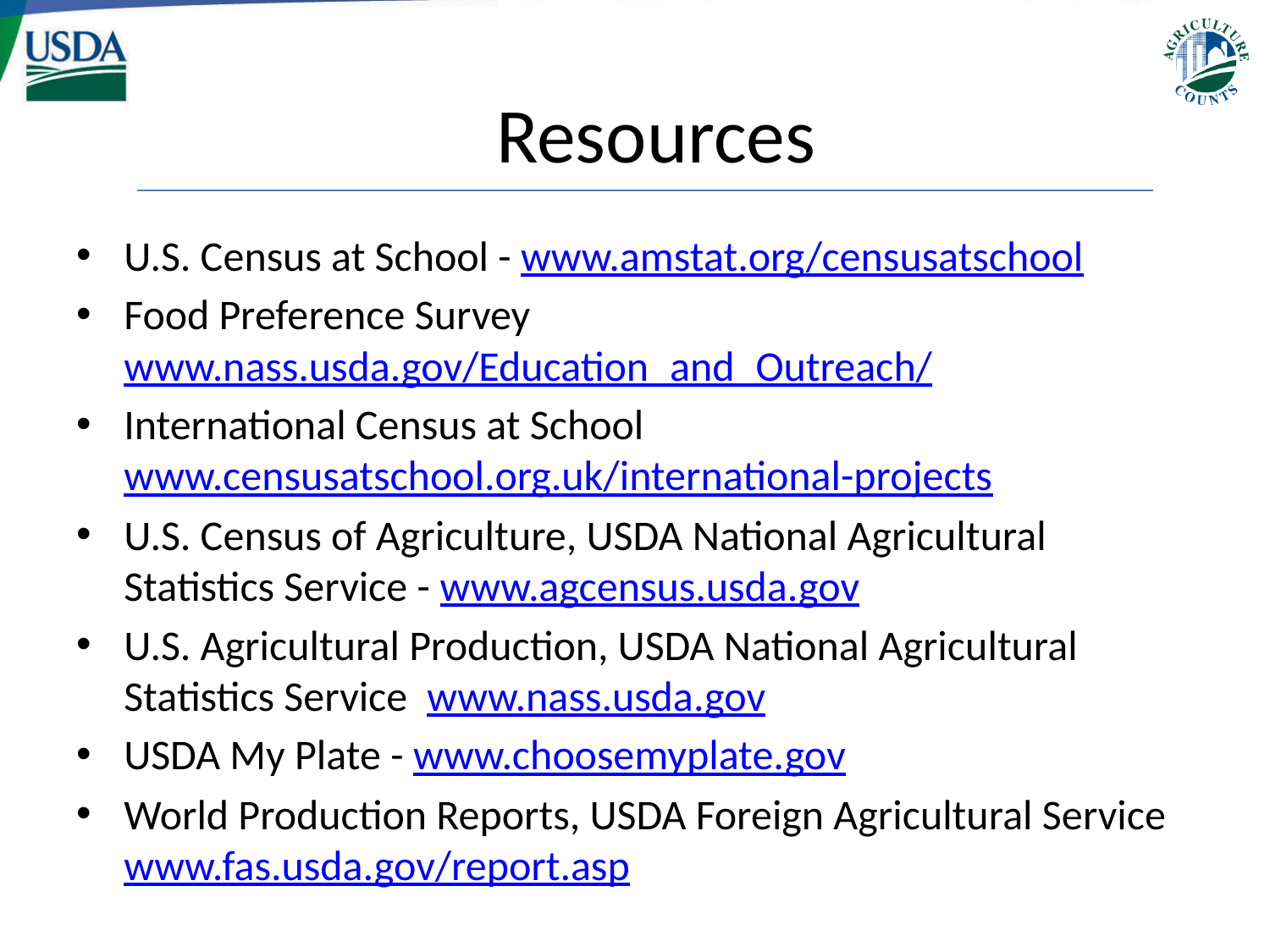

# Resources
U.S. Census at School - www.amstat.org/censusatschool
Food Preference Survey  www.nass.usda.gov/Education_and_Outreach/
International Census at School www.censusatschool.org.uk/international-projects
U.S. Census of Agriculture, USDA National Agricultural Statistics Service - www.agcensus.usda.gov
U.S. Agricultural Production, USDA National Agricultural Statistics Service  www.nass.usda.gov
USDA My Plate - www.choosemyplate.gov
World Production Reports, USDA Foreign Agricultural Service www.fas.usda.gov/report.asp